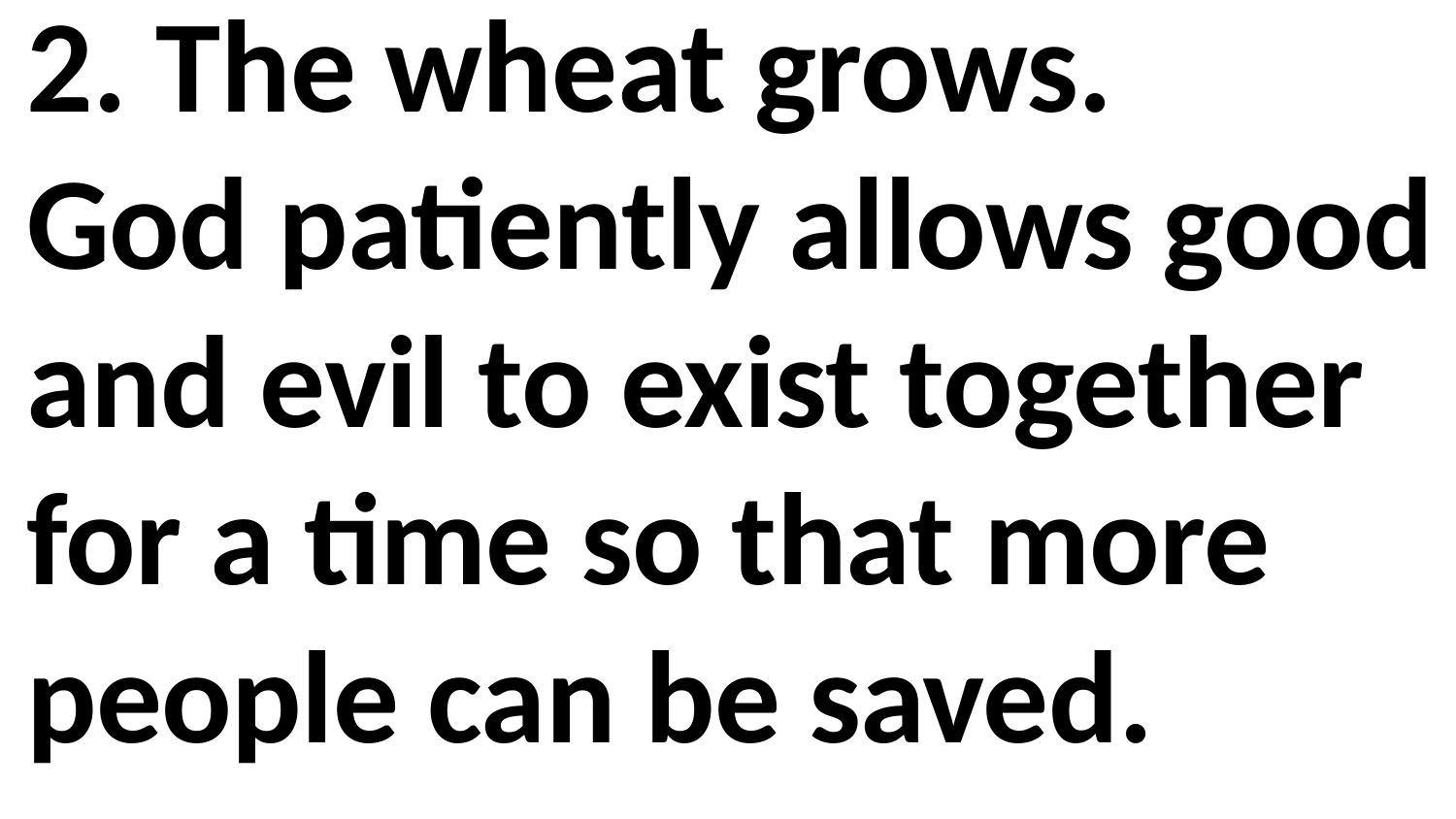

2. The wheat grows.
God patiently allows good and evil to exist together for a time so that more people can be saved.